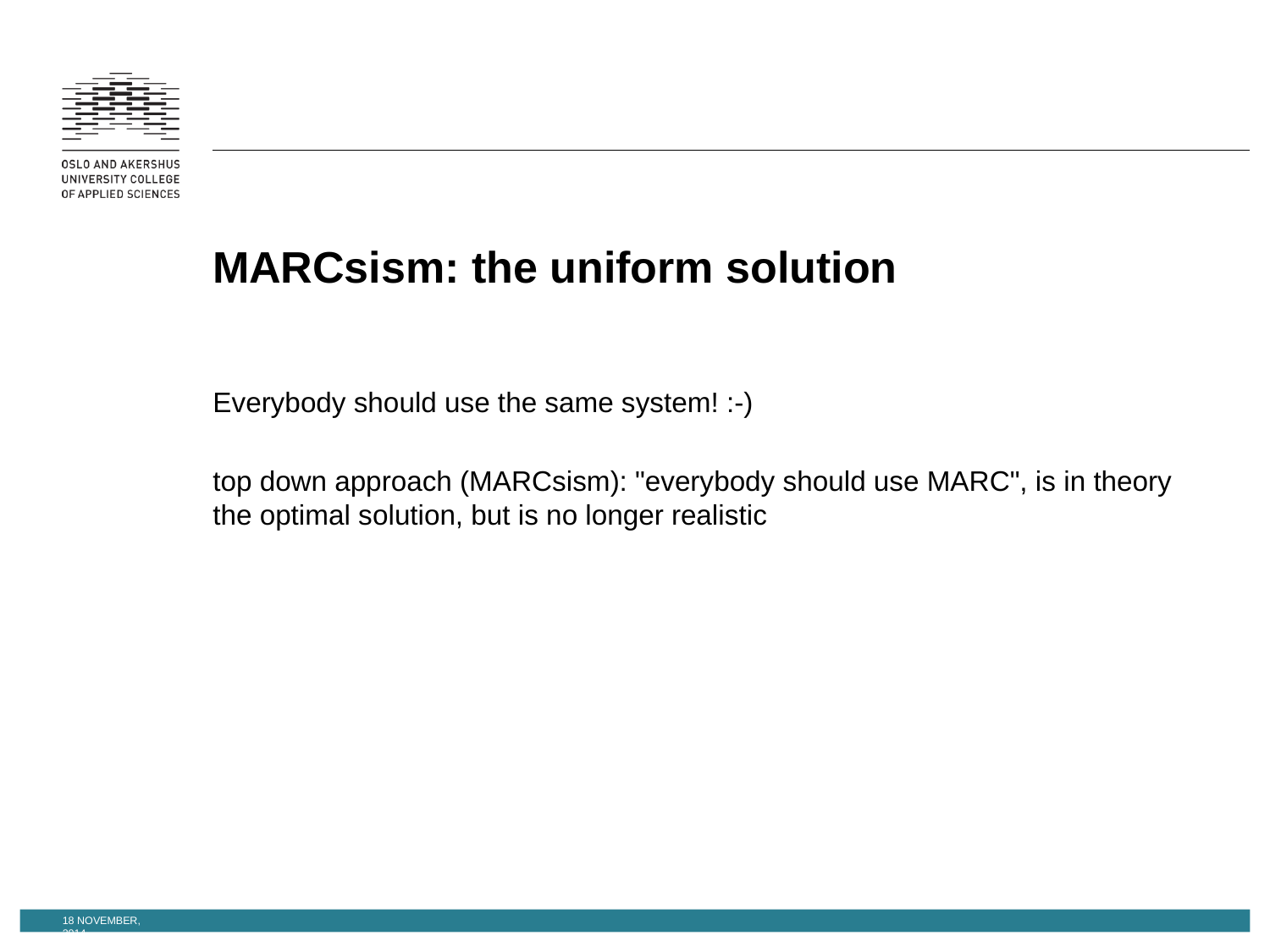

# MARCsism: the uniform solution
Everybody should use the same system! :-)

top down approach (MARCsism): "everybody should use MARC", is in theory the optimal solution, but is no longer realistic
18 November, 2014